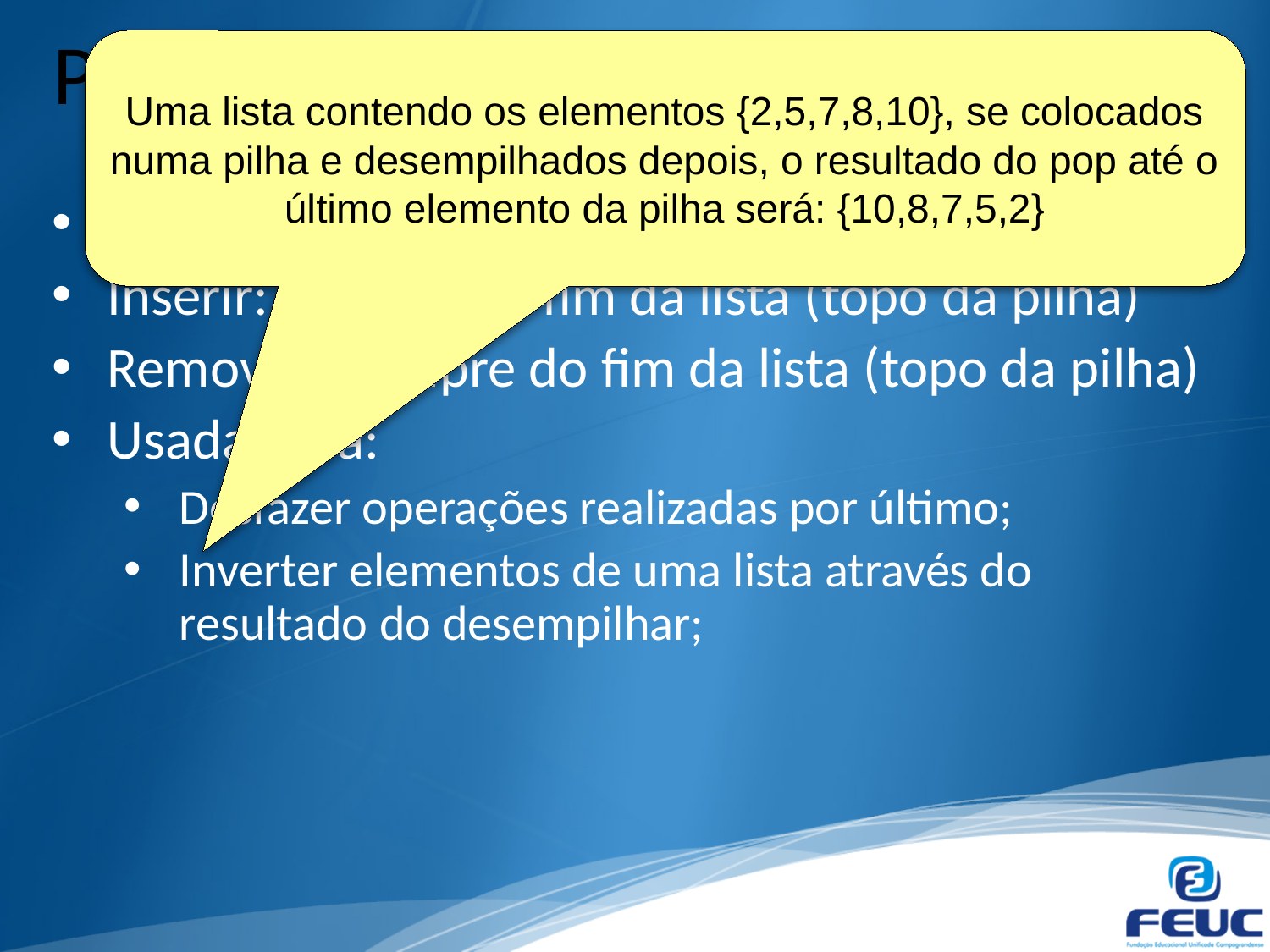

Uma lista contendo os elementos {2,5,7,8,10}, se colocados numa pilha e desempilhados depois, o resultado do pop até o último elemento da pilha será: {10,8,7,5,2}
# Pilhas
Estrutura de dados: Lista LIFO
Inserir: Sempre no fim da lista (topo da pilha)
Remover: Sempre do fim da lista (topo da pilha)
Usada para:
Desfazer operações realizadas por último;
Inverter elementos de uma lista através do resultado do desempilhar;